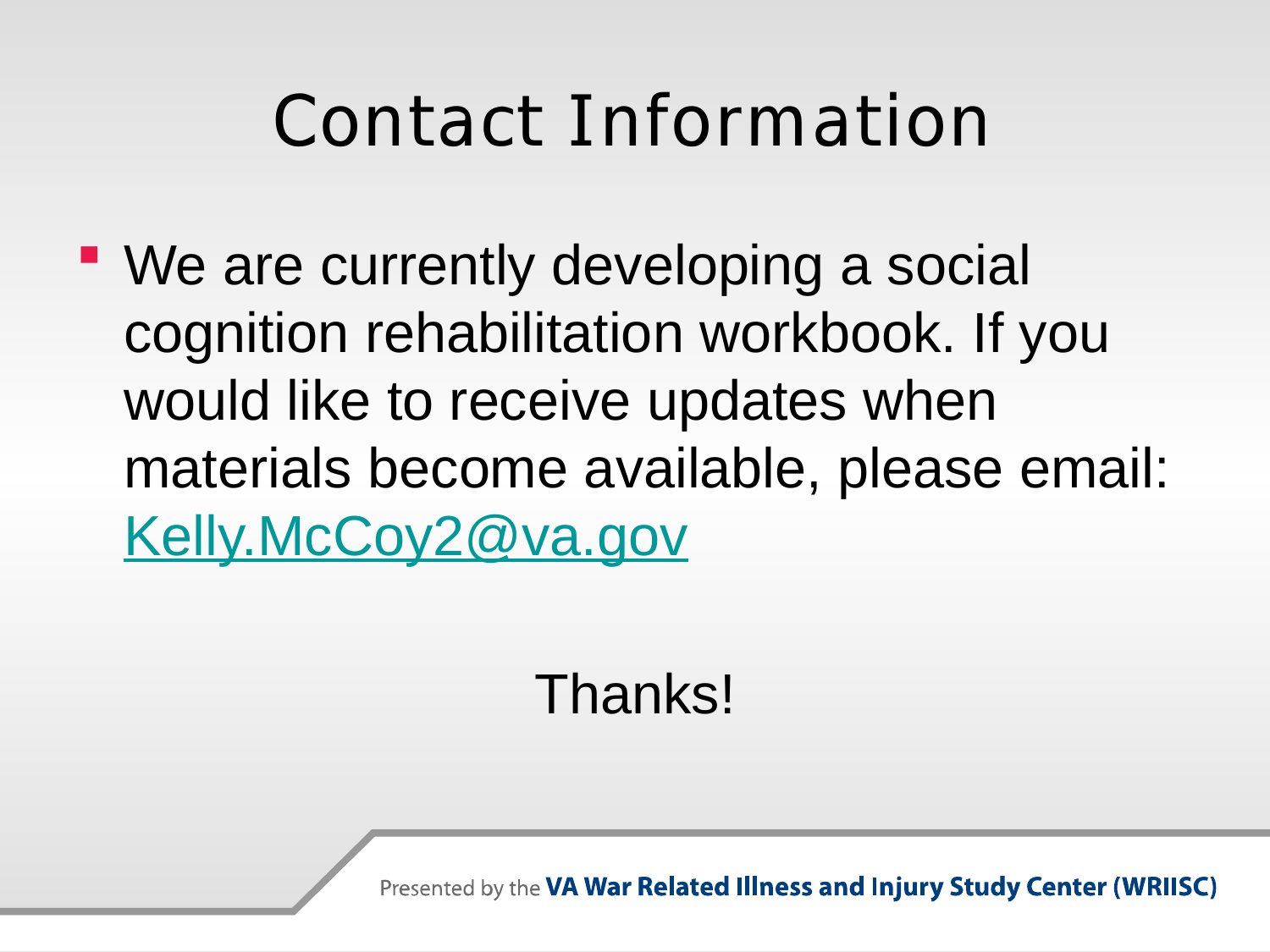

# Contact Information
We are currently developing a social cognition rehabilitation workbook. If you would like to receive updates when materials become available, please email: Kelly.McCoy2@va.gov

Thanks!